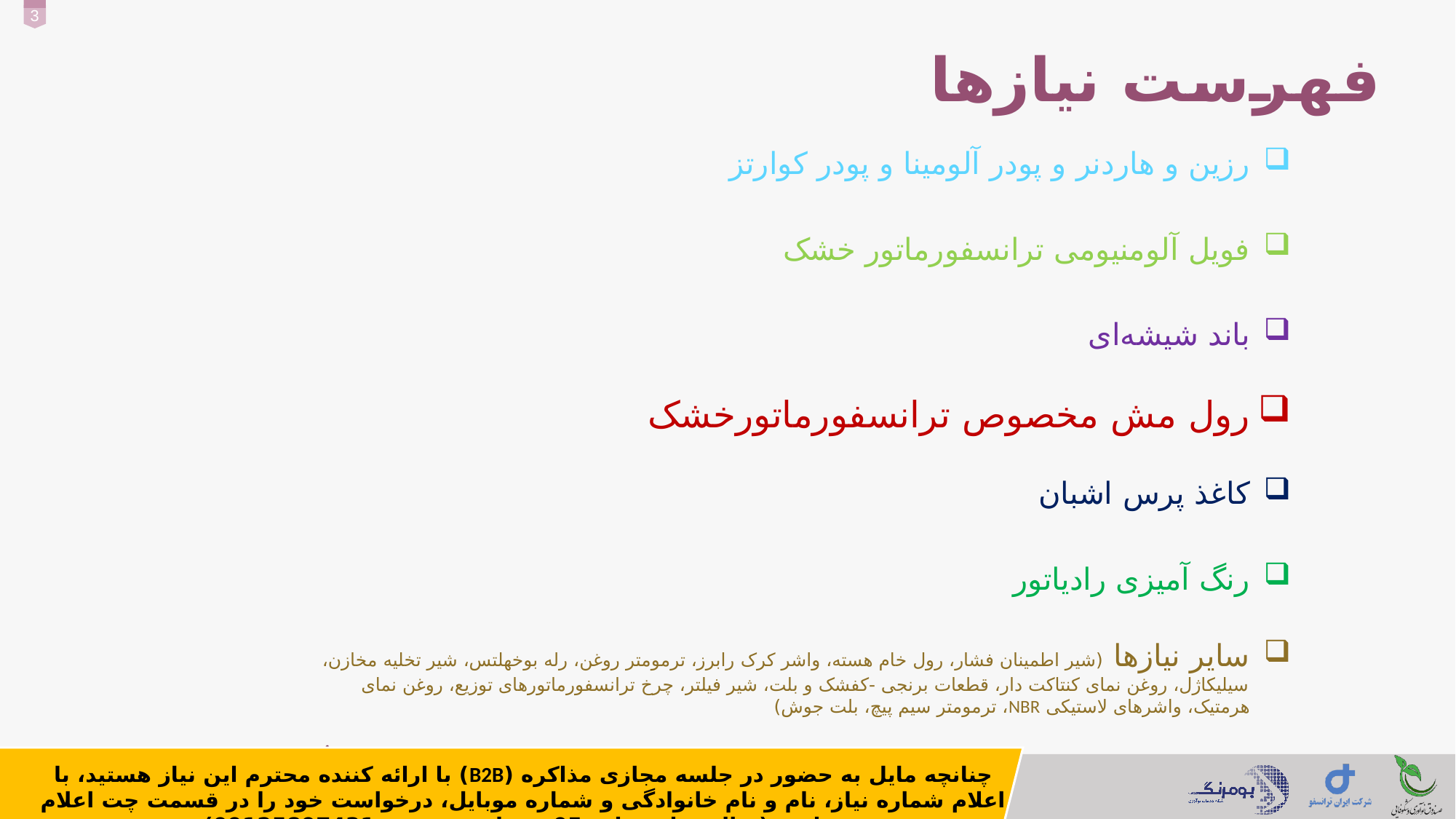

فهرست نیازها
رزین و هاردنر و پودر آلومینا و پودر کوارتز
فویل آلومنیومی ترانسفورماتور خشک
باند شیشه‌ای
رول مش مخصوص ترانسفورماتورخشک
کاغذ پرس اشبان
رنگ آمیزی رادیاتور
سایر نیازها (شیر اطمينان فشار، رول خام هسته، واشر کرک رابرز، ترمومتر روغن، رله بوخهلتس، شیر تخليه مخازن، سيليکاژل، روغن نمای کنتاکت دار، قطعات برنجی -کفشک و بلت، شير فيلتر، چرخ ترانسفورماتورهای توزيع، روغن نمای هرمتيک، واشرهای لاستيکی NBR، ترمومتر سيم پيچ، بلت جوش)